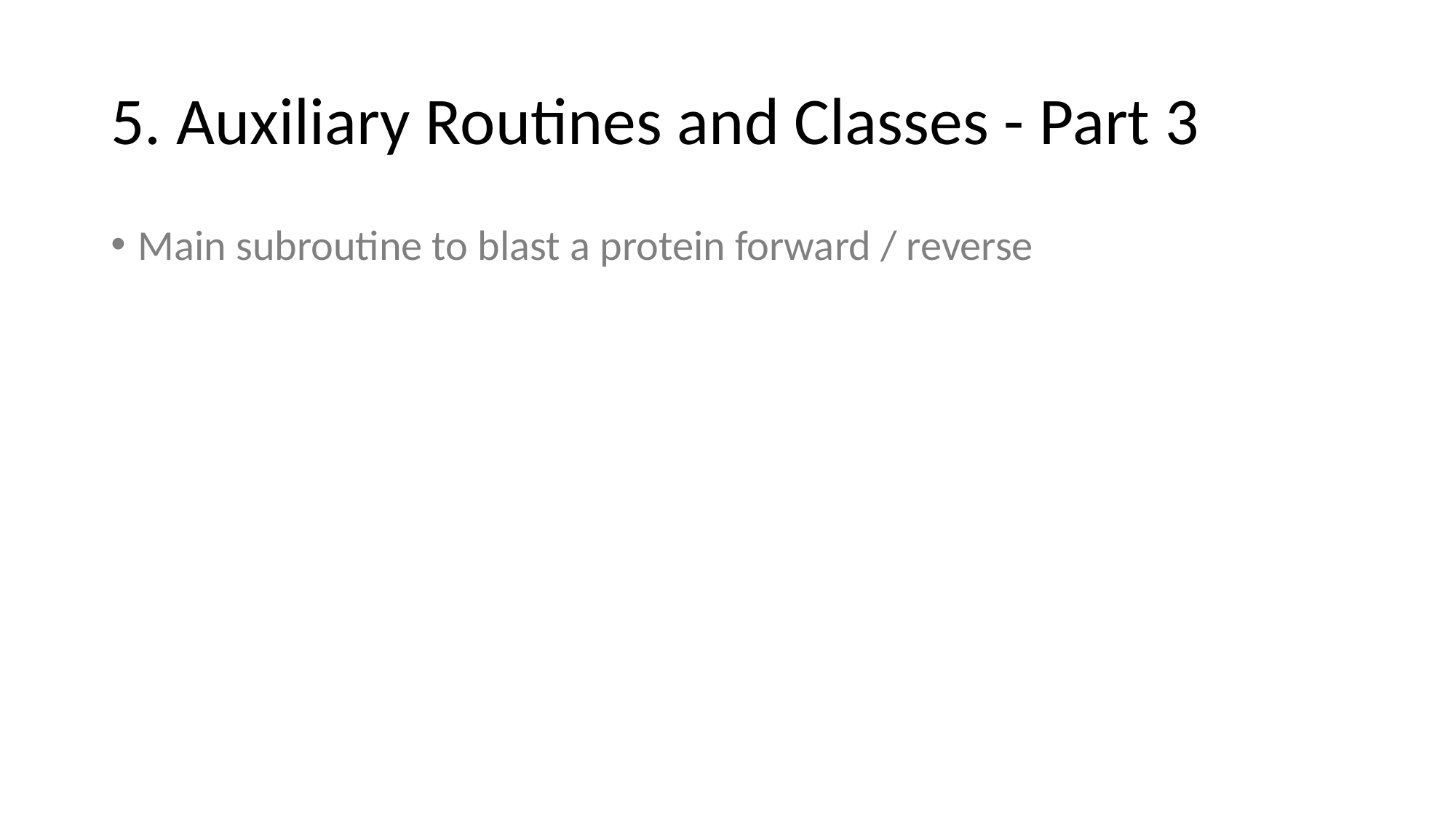

# 5. Auxiliary Routines and Classes - Part 3
Main subroutine to blast a protein forward / reverse